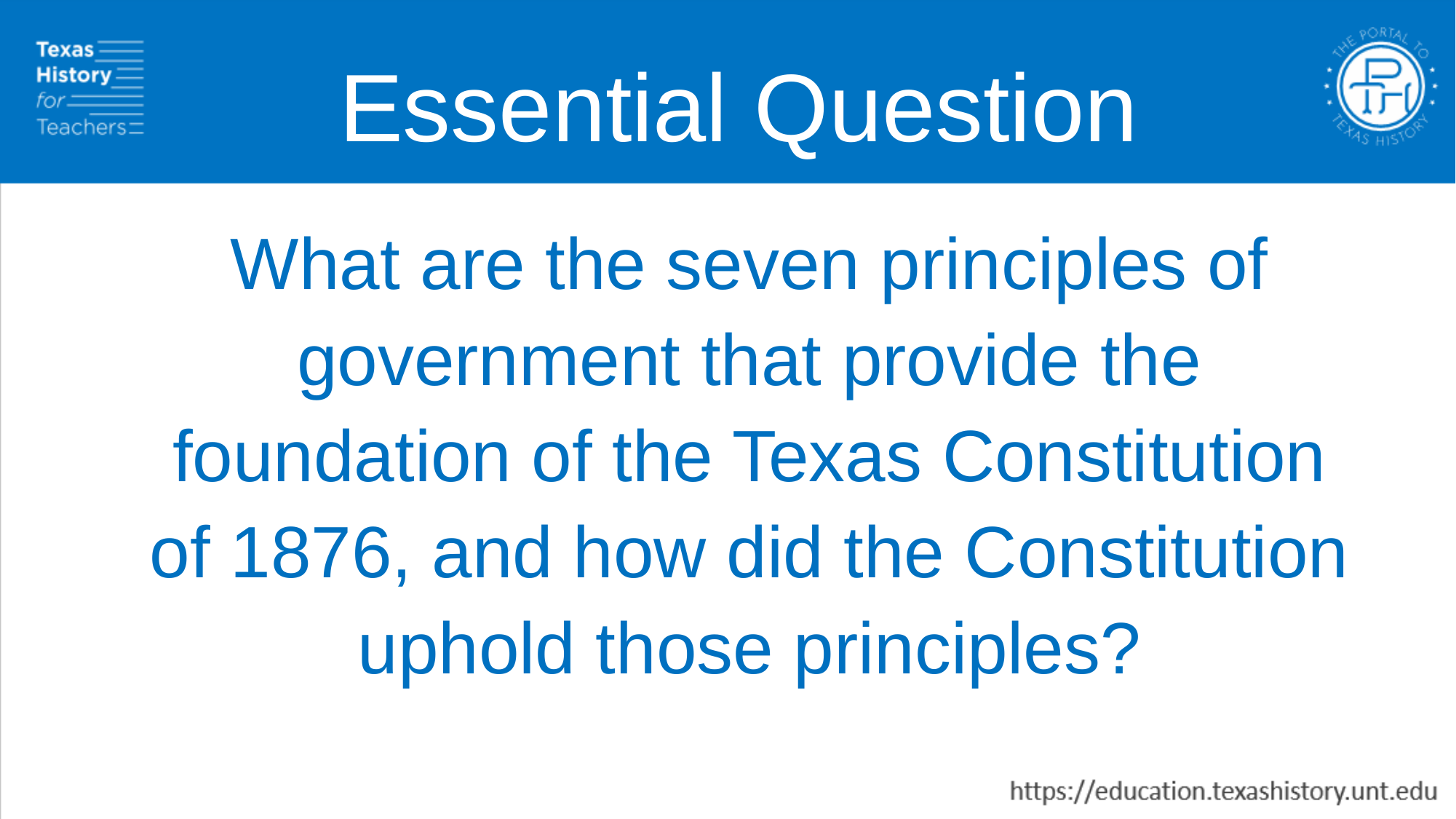

Essential Question
What are the seven principles of government that provide the foundation of the Texas Constitution of 1876, and how did the Constitution uphold those principles?